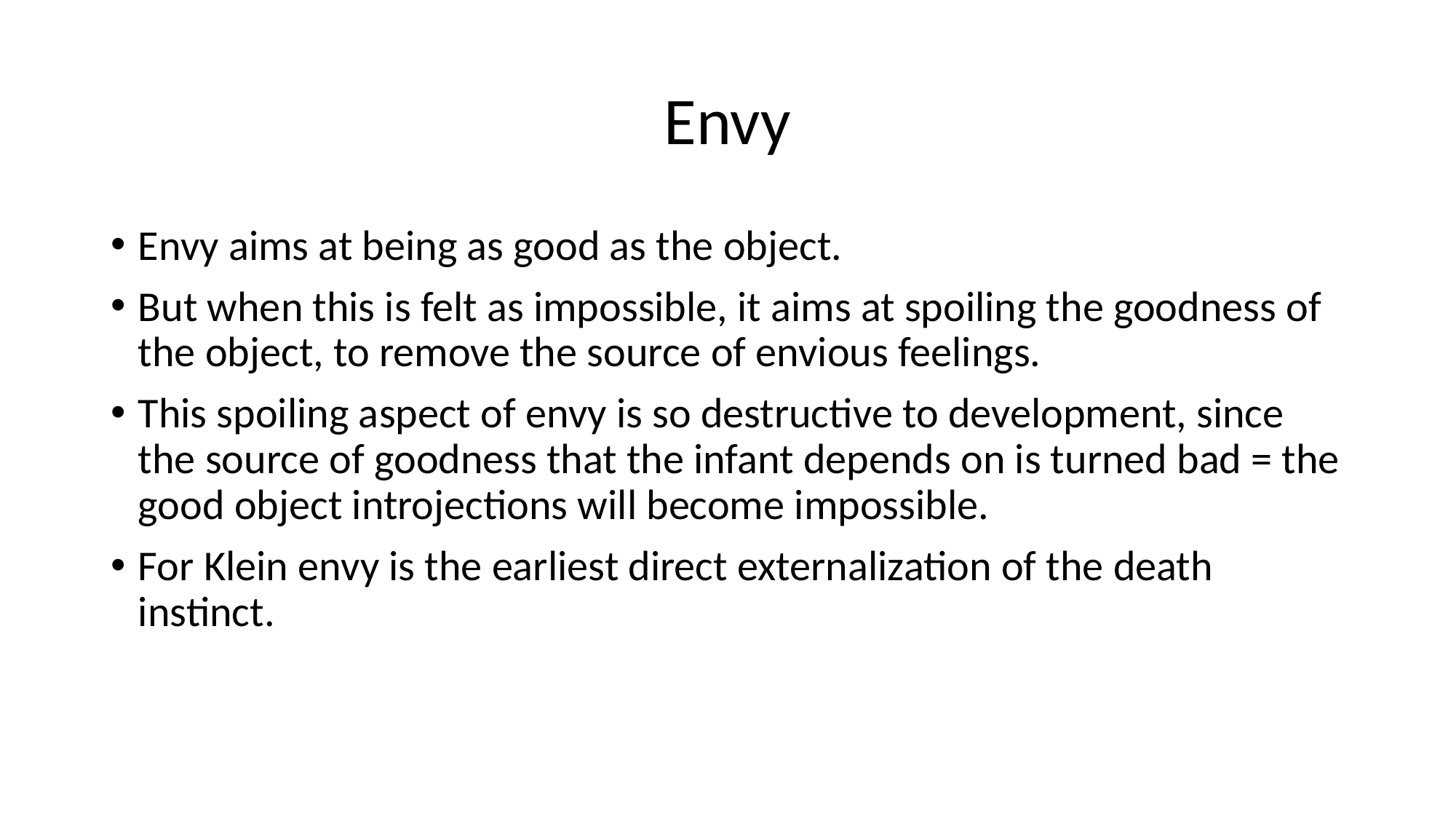

# Envy
Envy aims at being as good as the object.
But when this is felt as impossible, it aims at spoiling the goodness of the object, to remove the source of envious feelings.
This spoiling aspect of envy is so destructive to development, since the source of goodness that the infant depends on is turned bad = the good object introjections will become impossible.
For Klein envy is the earliest direct externalization of the death instinct.